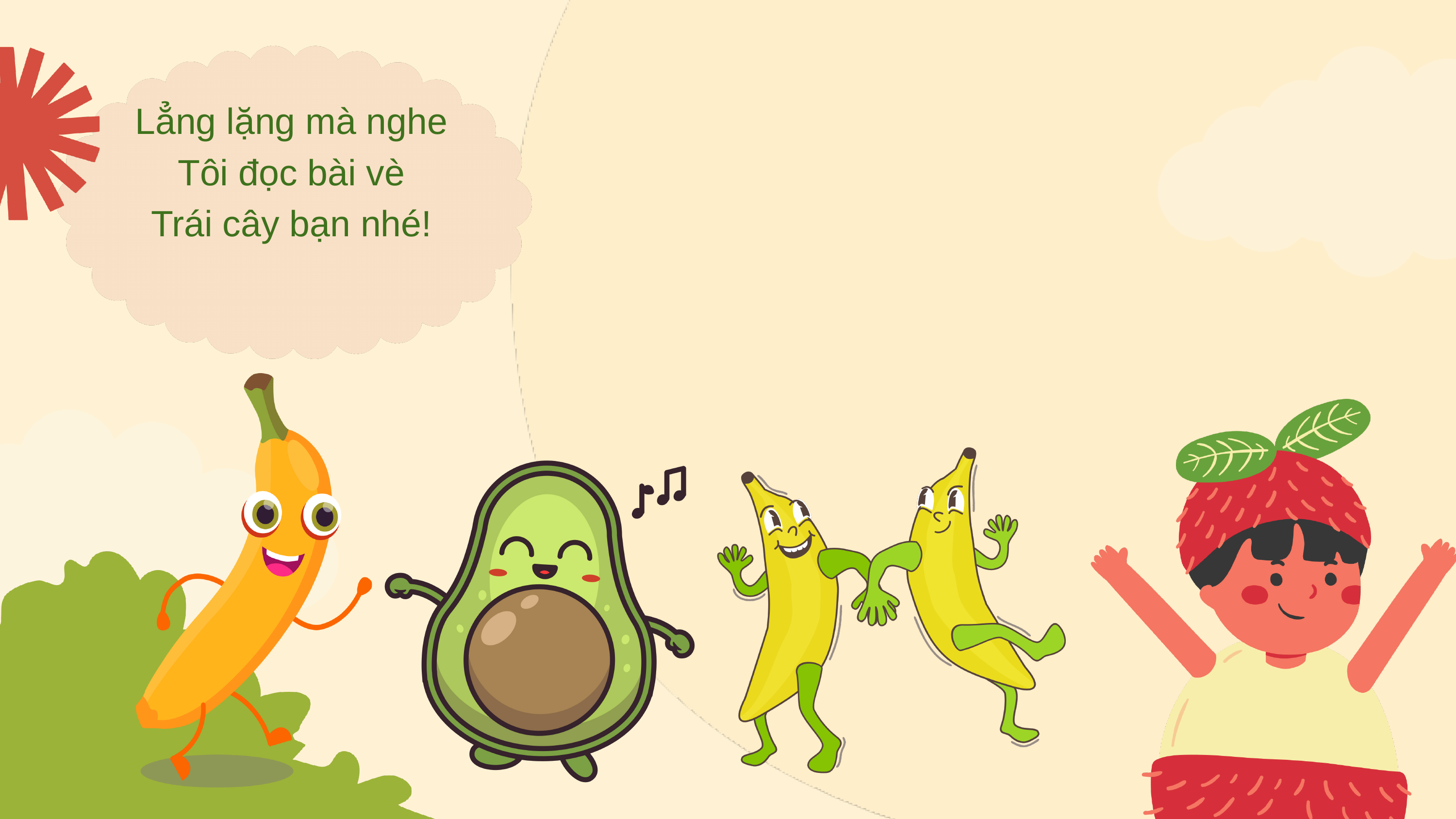

Lẳng lặng mà nghe
Tôi đọc bài vè
Trái cây bạn nhé!